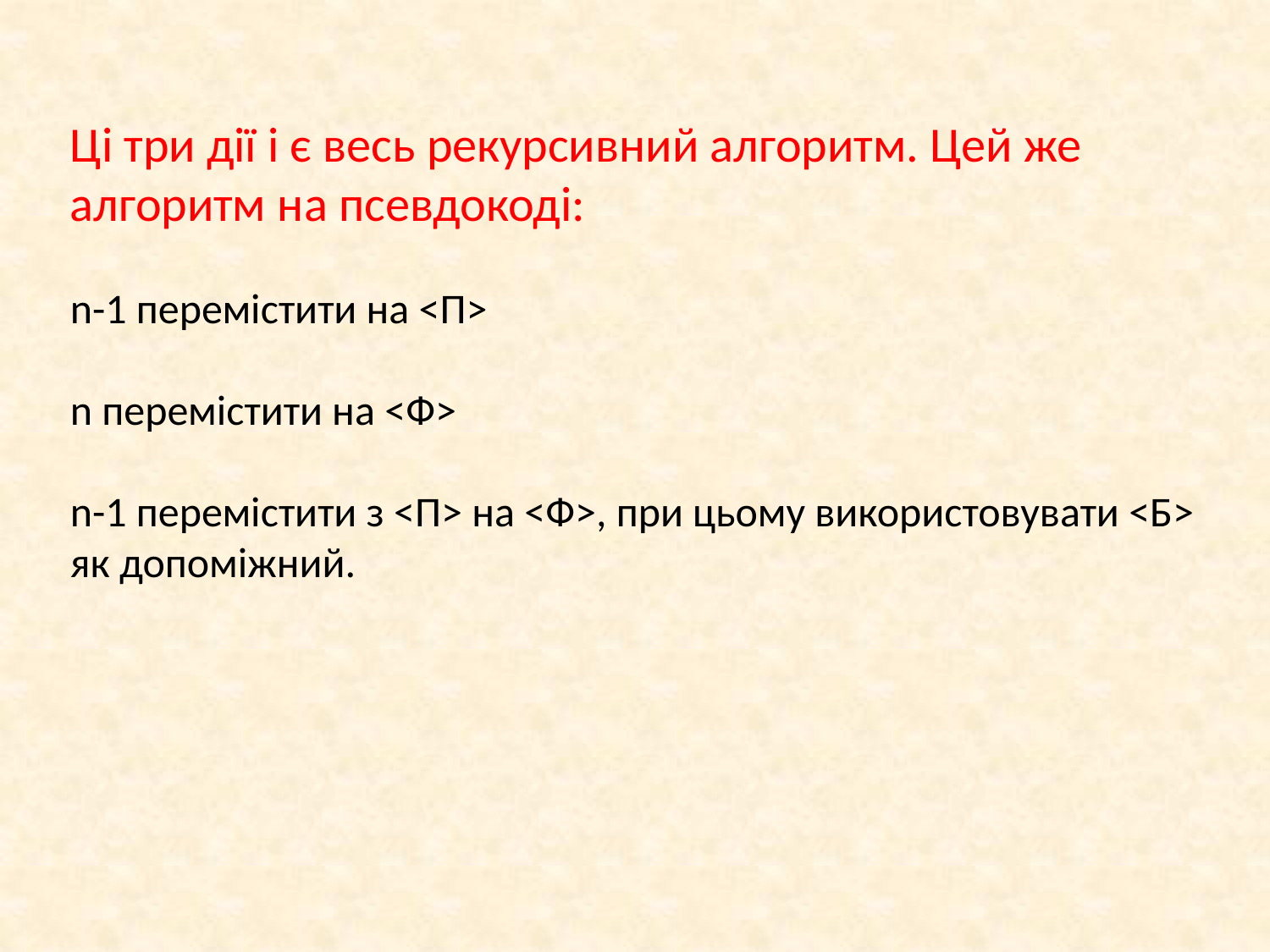

Ці три дії і є весь рекурсивний алгоритм. Цей же алгоритм на псевдокоді:

n-1 перемістити на <П>

n перемістити на <Ф>

n-1 перемістити з <П> на <Ф>, при цьому використовувати <Б> як допоміжний.